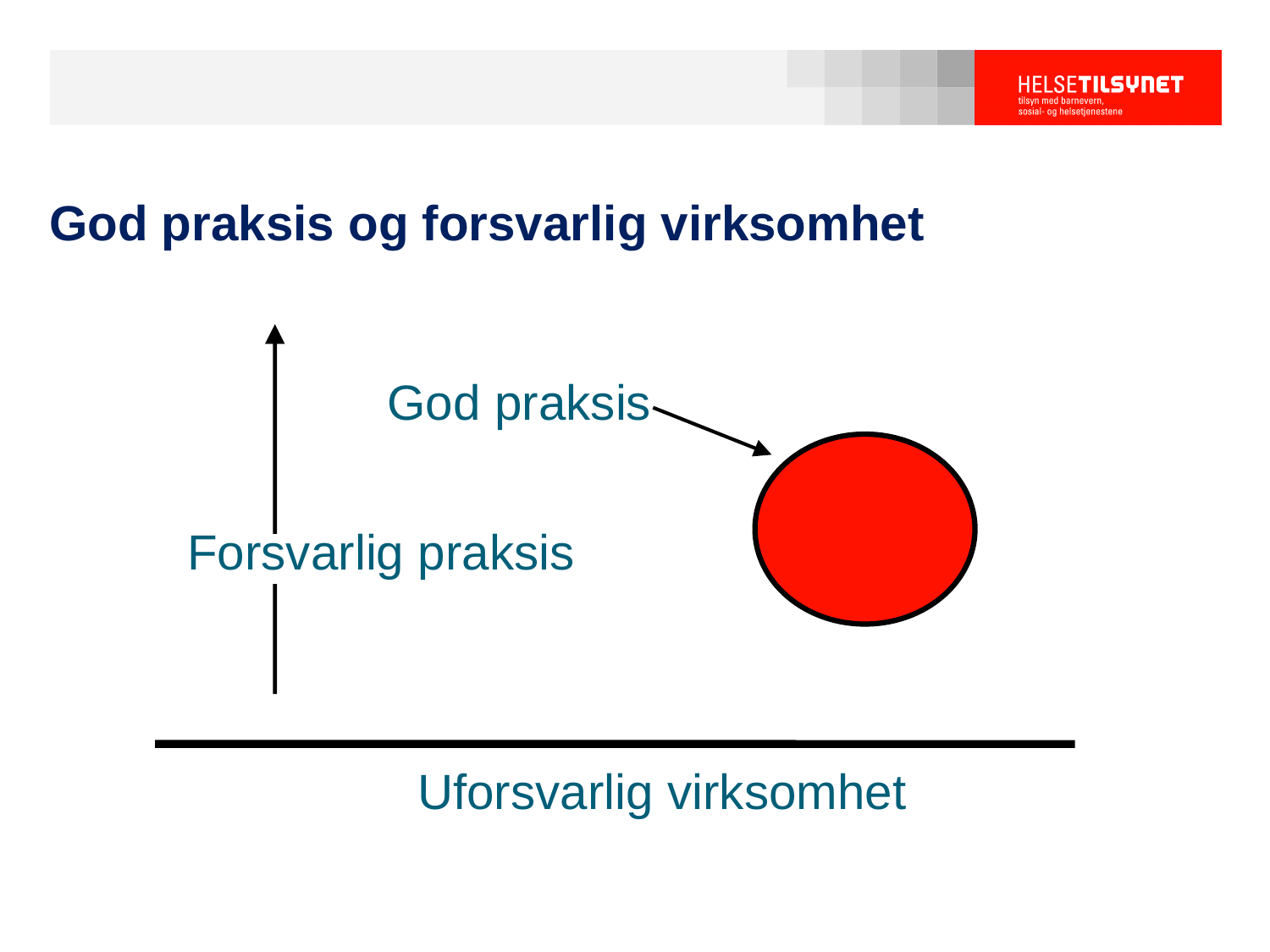

# God praksis og forsvarlig virksomhet

God praksis

Forsvarlig praksis

Uforsvarlig virksomhet